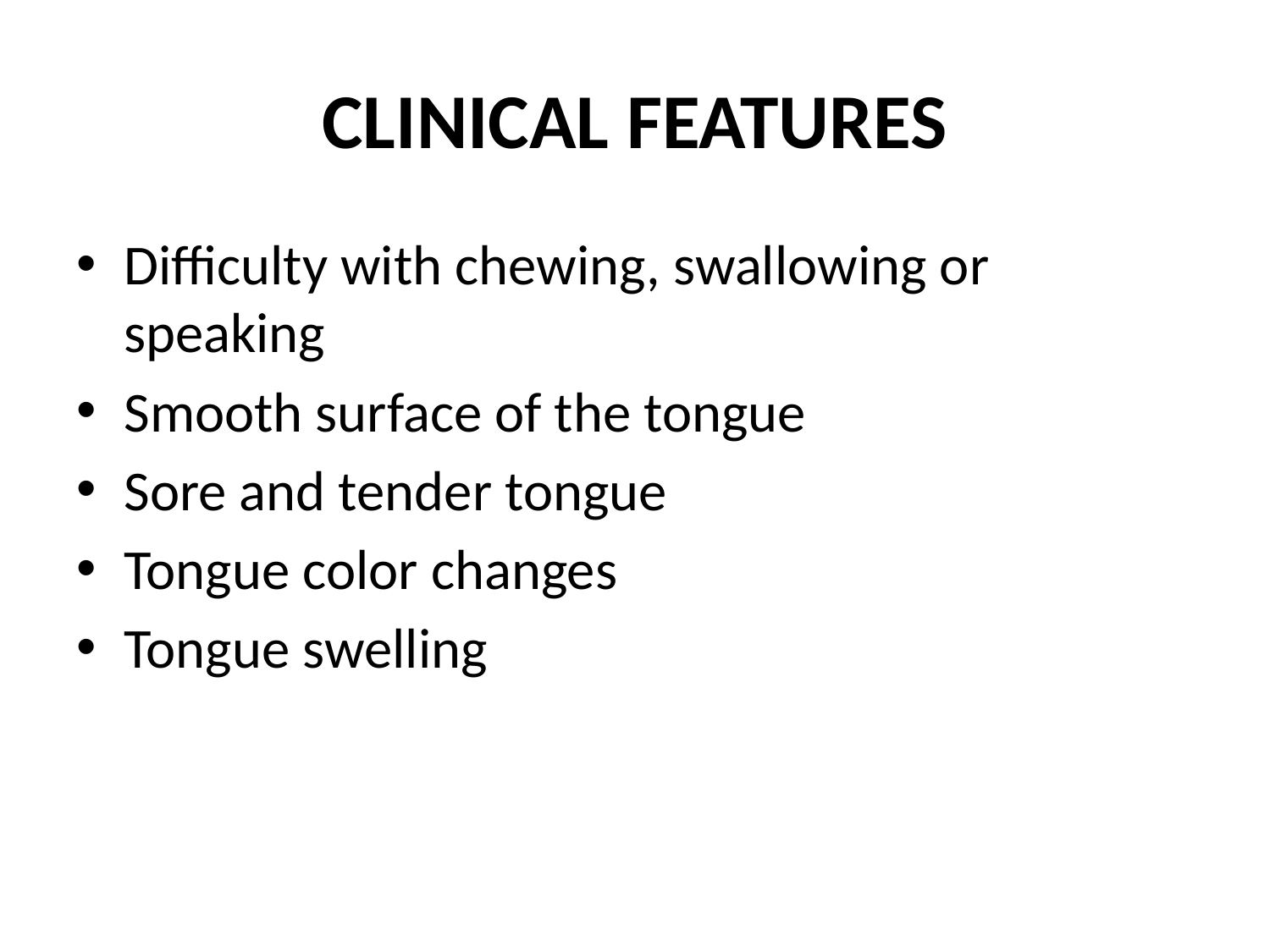

# CLINICAL FEATURES
Difficulty with chewing, swallowing or speaking
Smooth surface of the tongue
Sore and tender tongue
Tongue color changes
Tongue swelling